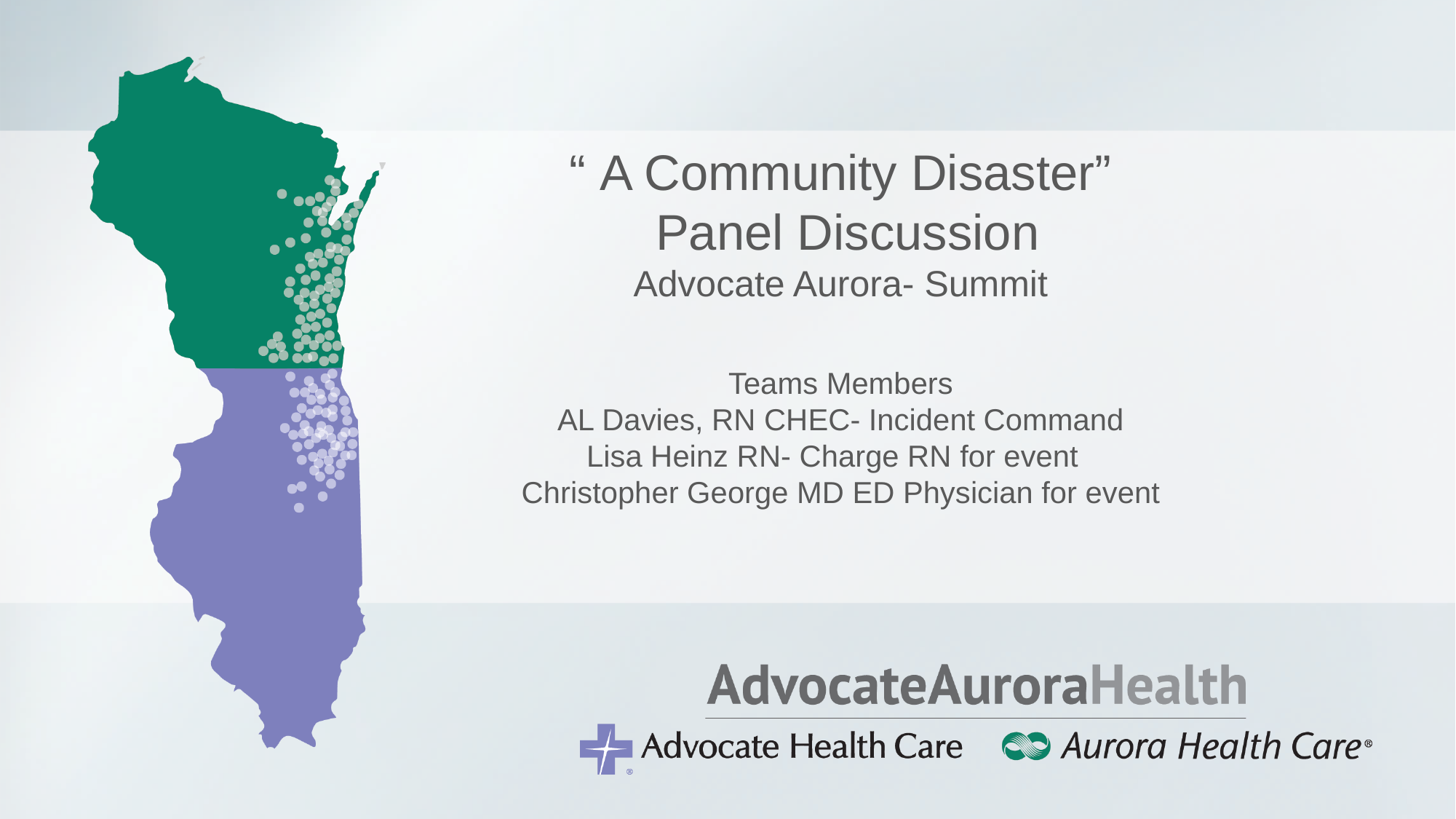

# “ A Community Disaster” Panel Discussion Advocate Aurora- Summit Teams Members AL Davies, RN CHEC- Incident Command Lisa Heinz RN- Charge RN for event   Christopher George MD ED Physician for event